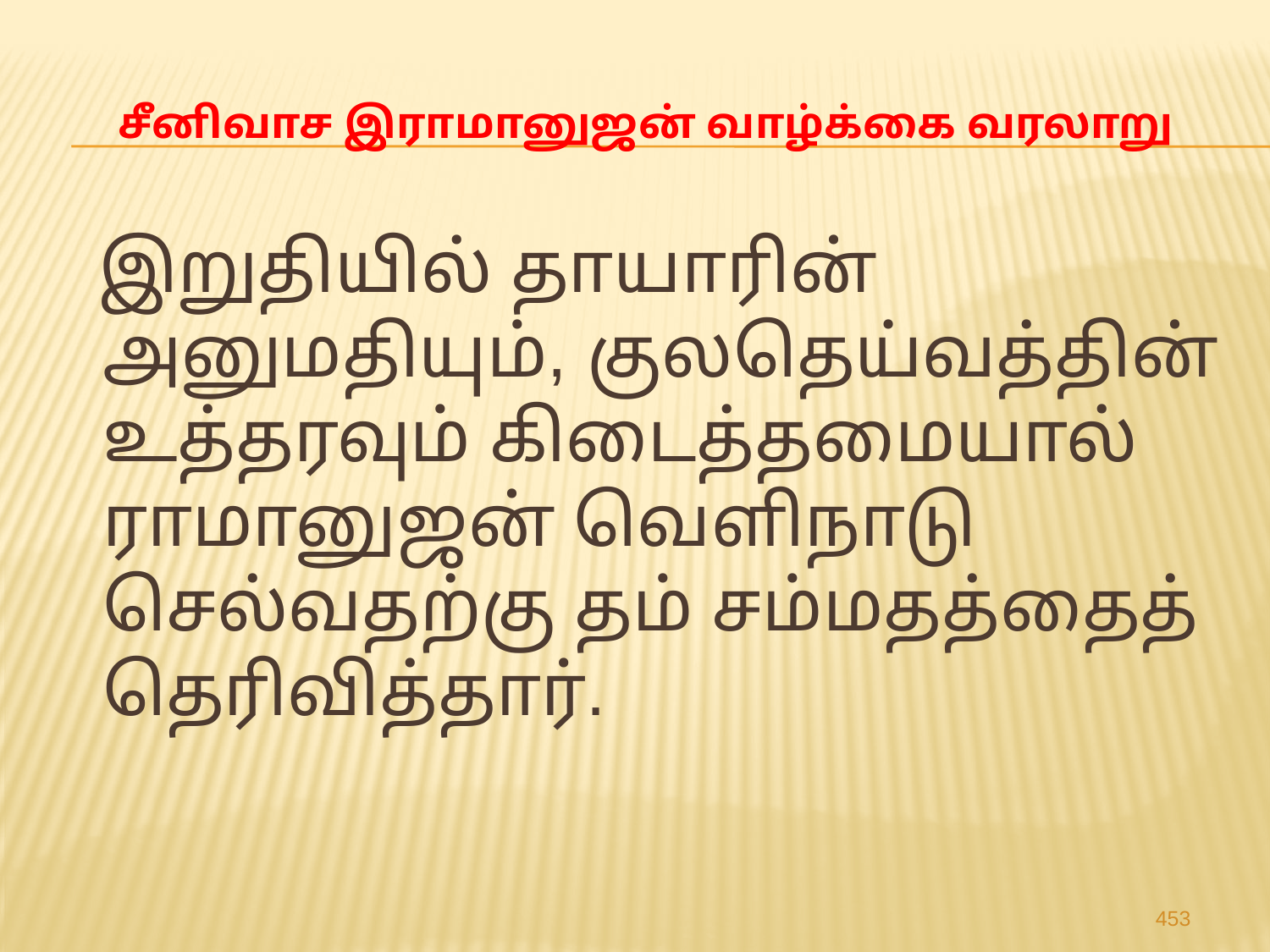

# சீனிவாச இராமானுஜன் வாழ்க்கை வரலாறு
   இறுதியில் தாயாரின் அனுமதியும், குலதெய்வத்தின் உத்தரவும் கிடைத்தமையால் ராமானுஜன் வெளிநாடு செல்வதற்கு தம் சம்மதத்தைத் தெரிவித்தார்.

453